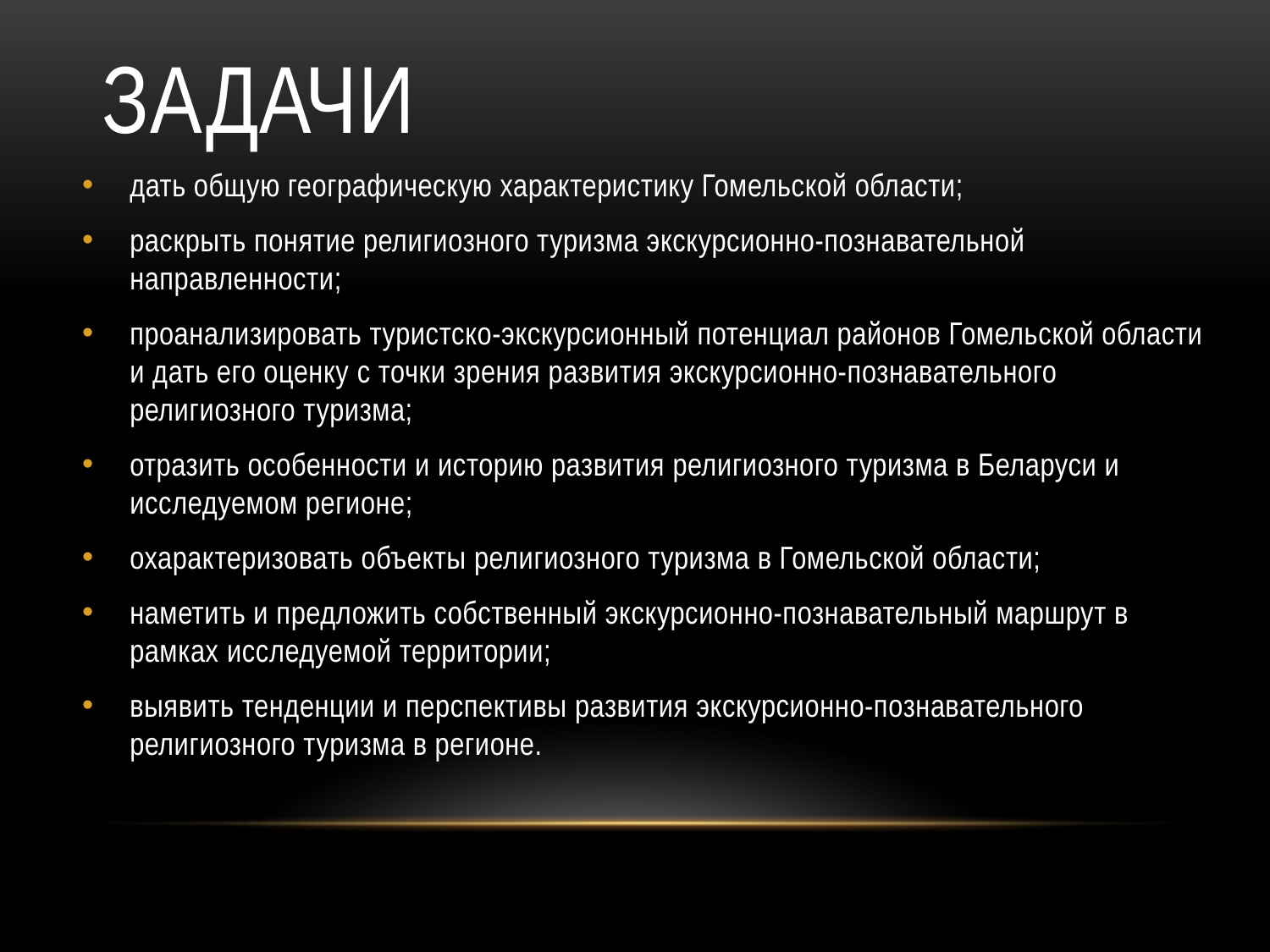

# Задачи
дать общую географическую характеристику Гомельской области;
раскрыть понятие религиозного туризма экскурсионно-познавательной направленности;
проанализировать туристско-экскурсионный потенциал районов Гомельской области и дать его оценку с точки зрения развития экскурсионно-познавательного религиозного туризма;
отразить особенности и историю развития религиозного туризма в Беларуси и исследуемом регионе;
охарактеризовать объекты религиозного туризма в Гомельской области;
наметить и предложить собственный экскурсионно-познавательный маршрут в рамках исследуемой территории;
выявить тенденции и перспективы развития экскурсионно-познавательного религиозного туризма в регионе.